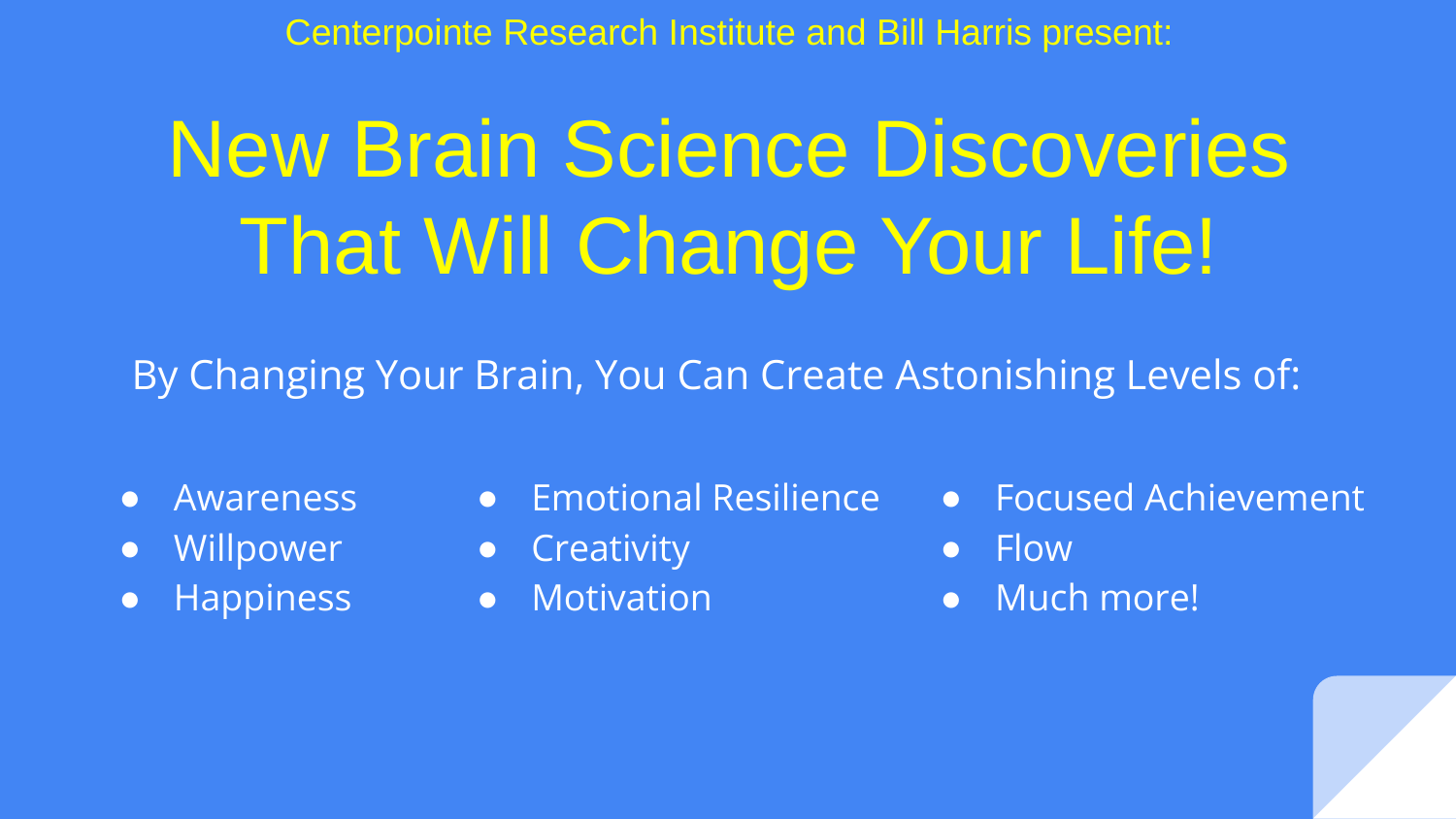

# Centerpointe Research Institute and Bill Harris present:
New Brain Science Discoveries That Will Change Your Life!
By Changing Your Brain, You Can Create Astonishing Levels of:
Awareness
Willpower
Happiness

Emotional Resilience
Creativity
Motivation
Focused Achievement
Flow
Much more!